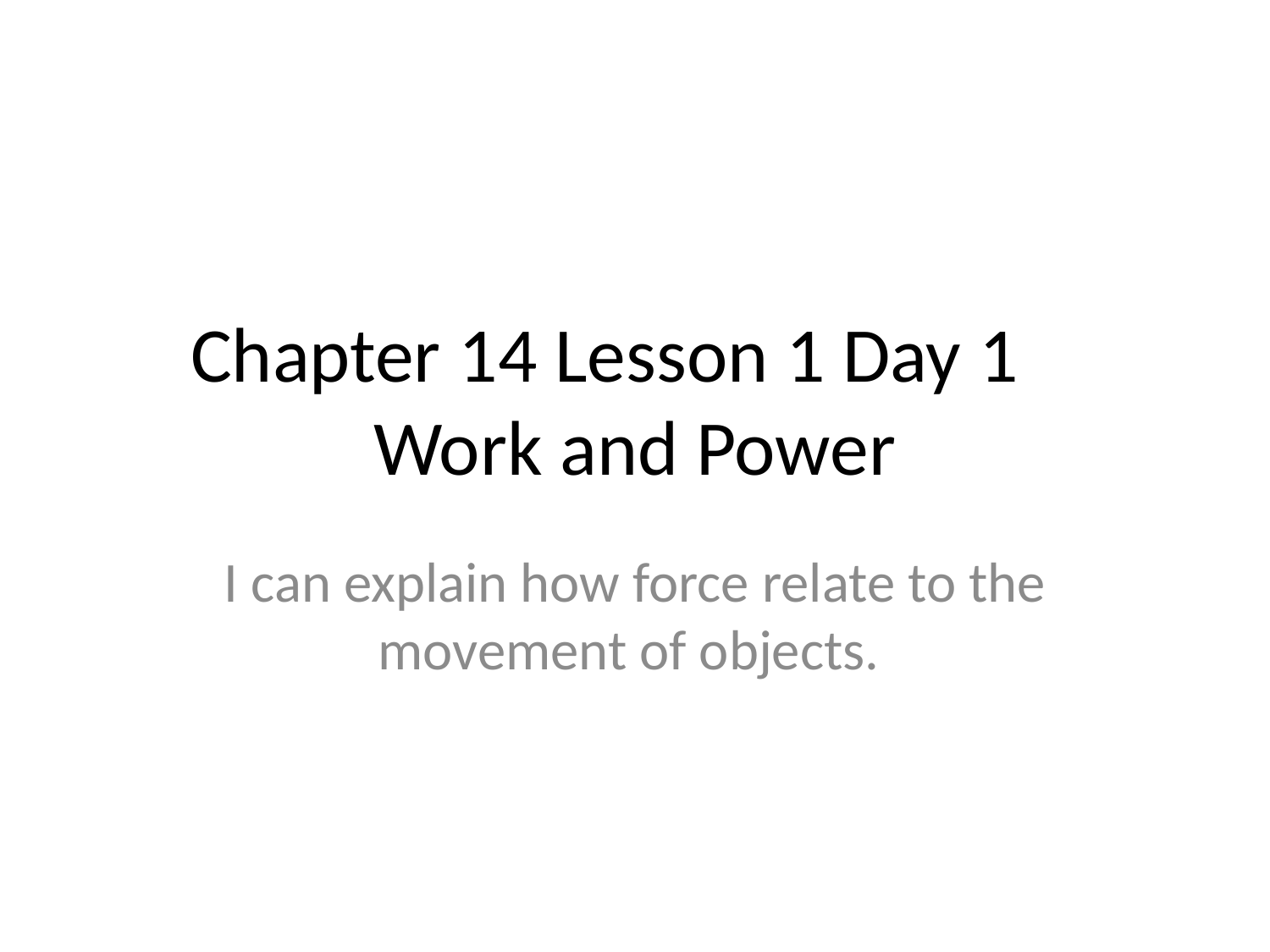

# Chapter 14 Lesson 1 Day 1 Work and Power
I can explain how force relate to the movement of objects.